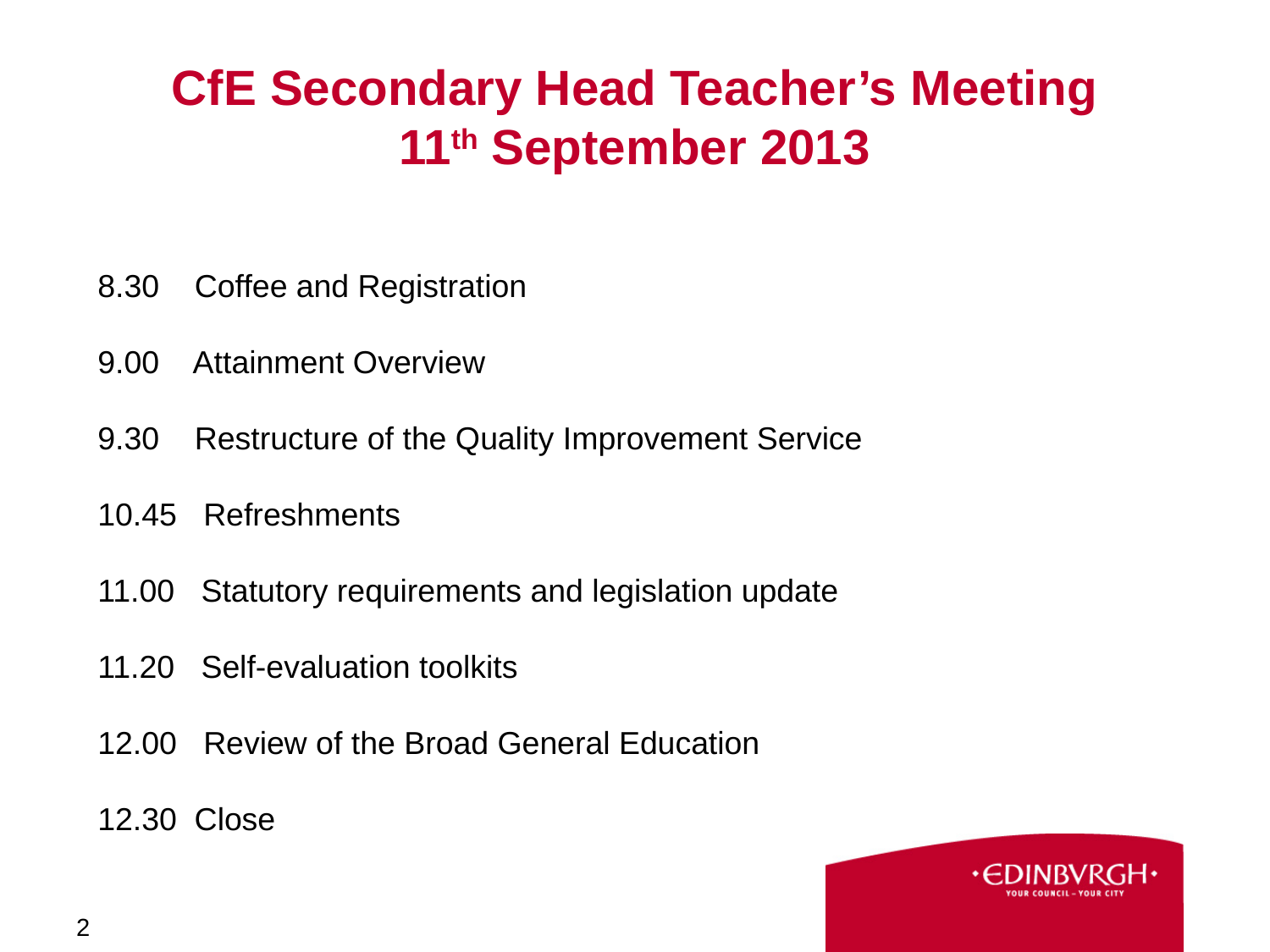

# CfE Secondary Head Teacher’s Meeting 11th September 2013
8.30    Coffee and Registration

9.00    Attainment Overview

9.30    Restructure of the Quality Improvement Service

10.45   Refreshments

11.00   Statutory requirements and legislation update

11.20   Self-evaluation toolkits

12.00   Review of the Broad General Education

12.30  Close

2